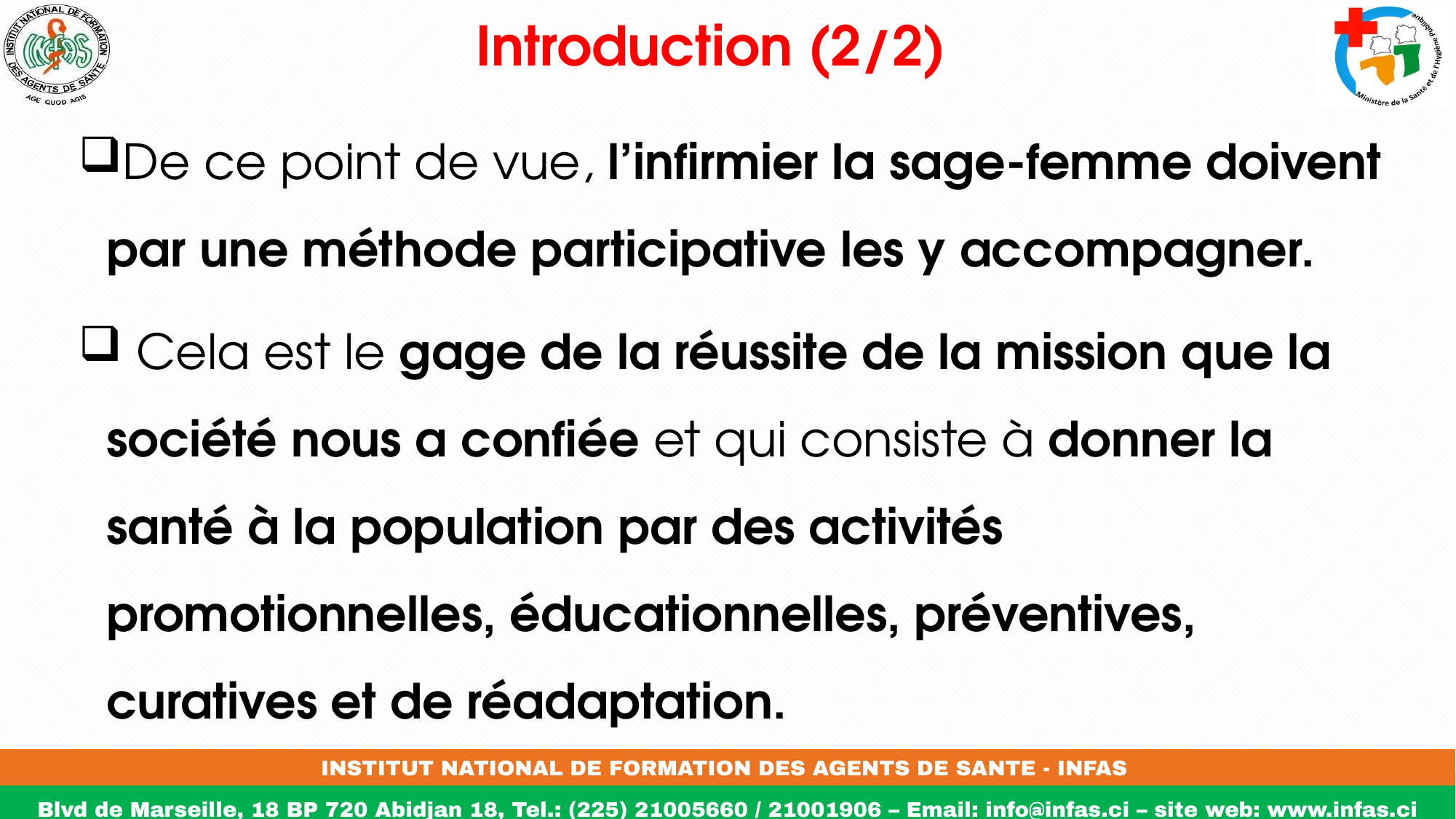

# Introduction (2/2)
De ce point de vue, l’infirmier la sage-femme doivent par une méthode participative les y accompagner.
 Cela est le gage de la réussite de la mission que la société nous a confiée et qui consiste à donner la santé à la population par des activités promotionnelles, éducationnelles, préventives, curatives et de réadaptation.